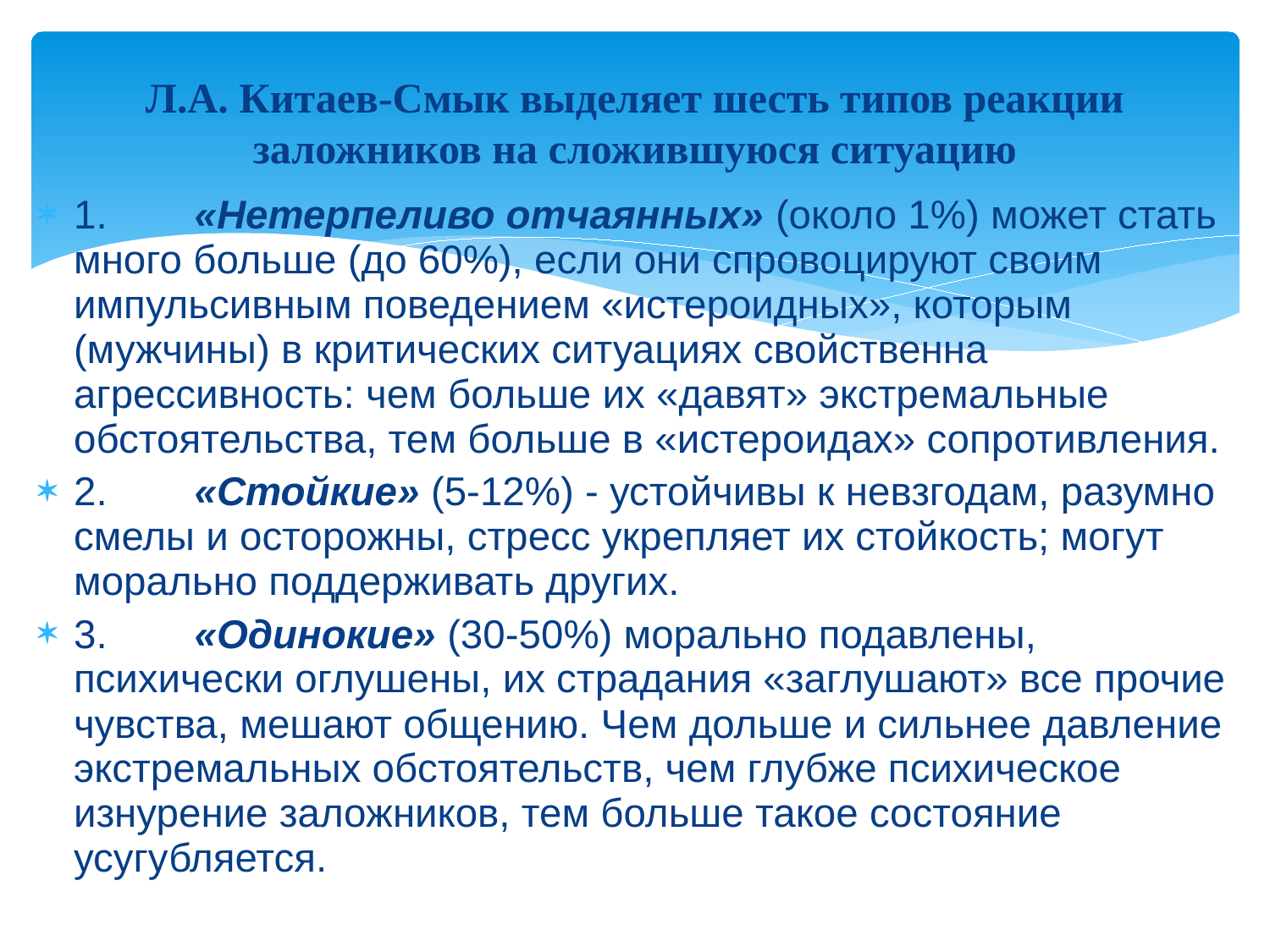

# Л.А. Китаев-Смык выделяет шесть типов реакции заложников на сложившуюся ситуацию
1.	«Нетерпеливо отчаянных» (около 1%) может стать много больше (до 60%), если они спровоцируют своим импульсивным поведением «истероидных», которым (мужчины) в критических ситуациях свойственна агрессивность: чем больше их «давят» экстремальные обстоятельства, тем больше в «истероидах» сопротивления.
2.	«Стойкие» (5-12%) - устойчивы к невзгодам, разумно смелы и осторожны, стресс укрепляет их стойкость; могут морально поддерживать других.
3.	«Одинокие» (30-50%) морально подавлены, психически оглушены, их страдания «заглушают» все прочие чувства, мешают общению. Чем дольше и сильнее давление экстремальных обстоятельств, чем глубже психическое изнурение заложников, тем больше такое состояние усугубляется.